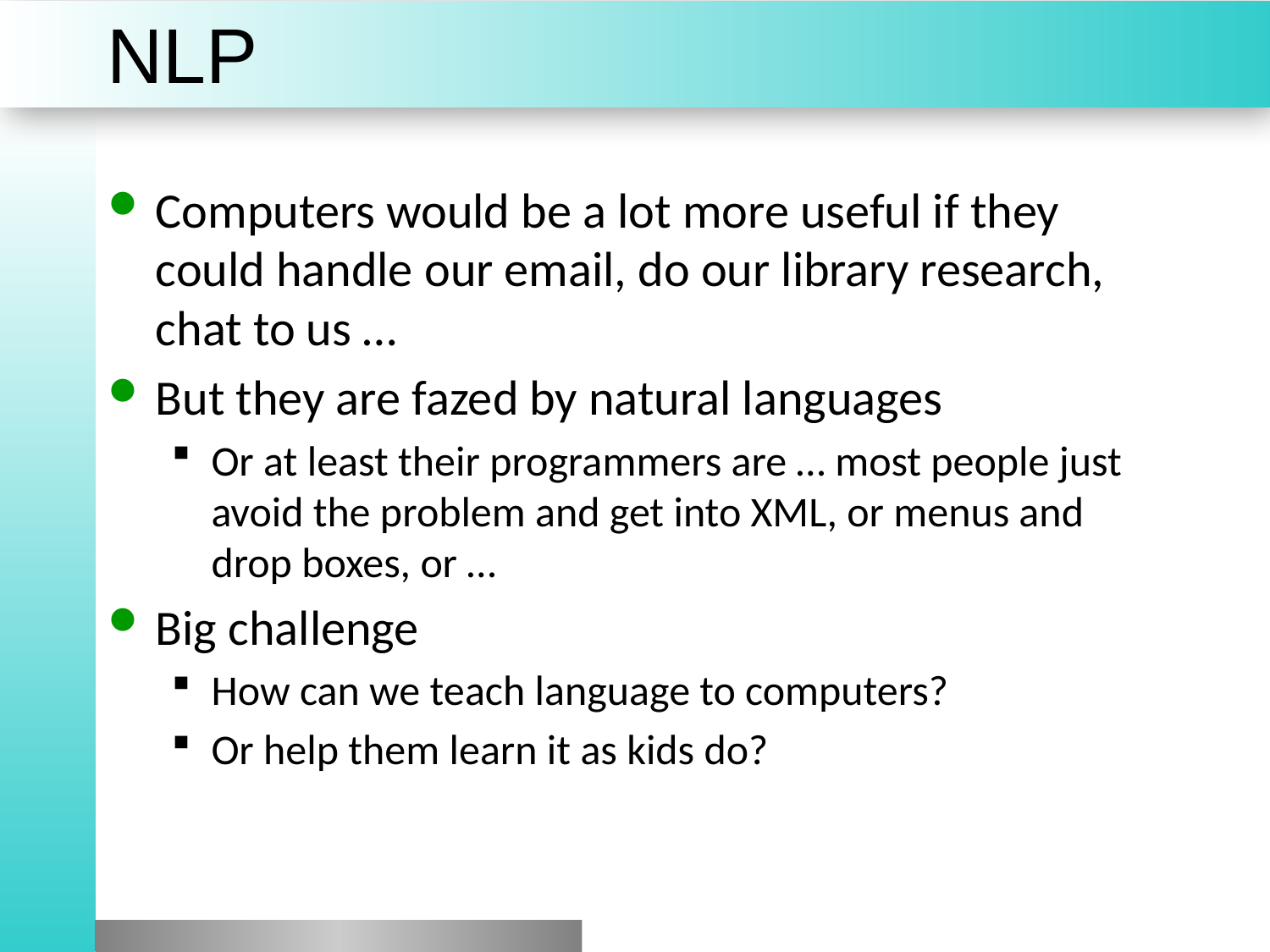

# NLP
Computers would be a lot more useful if they could handle our email, do our library research, chat to us …
But they are fazed by natural languages
Or at least their programmers are … most people just avoid the problem and get into XML, or menus and drop boxes, or …
Big challenge
How can we teach language to computers?
Or help them learn it as kids do?